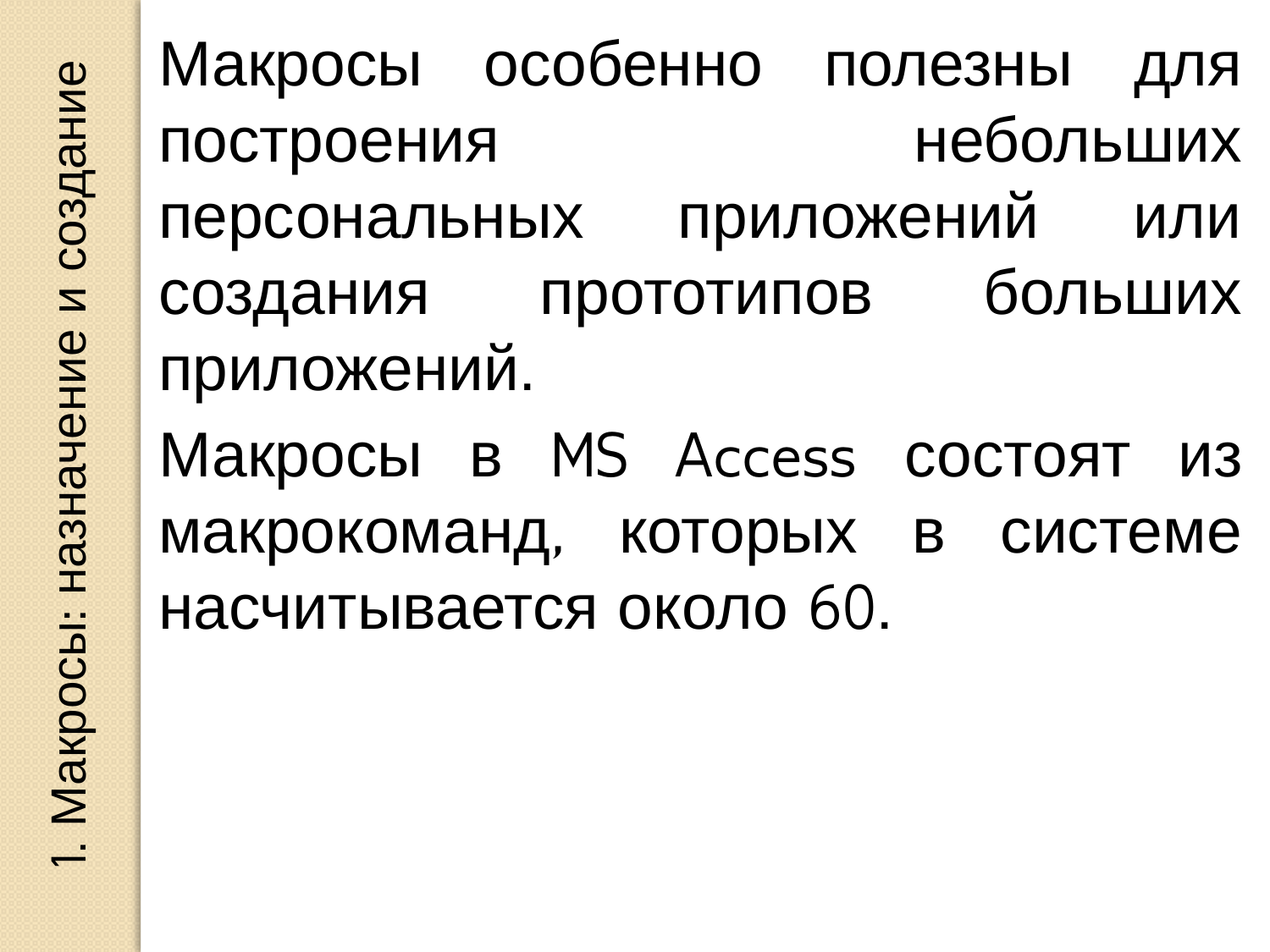

Макросы особенно полезны для построения небольших персональных приложений или создания прототипов больших приложений.
Макросы в MS Access состоят из макрокоманд, которых в системе насчитывается около 60.
1. Макросы: назначение и создание